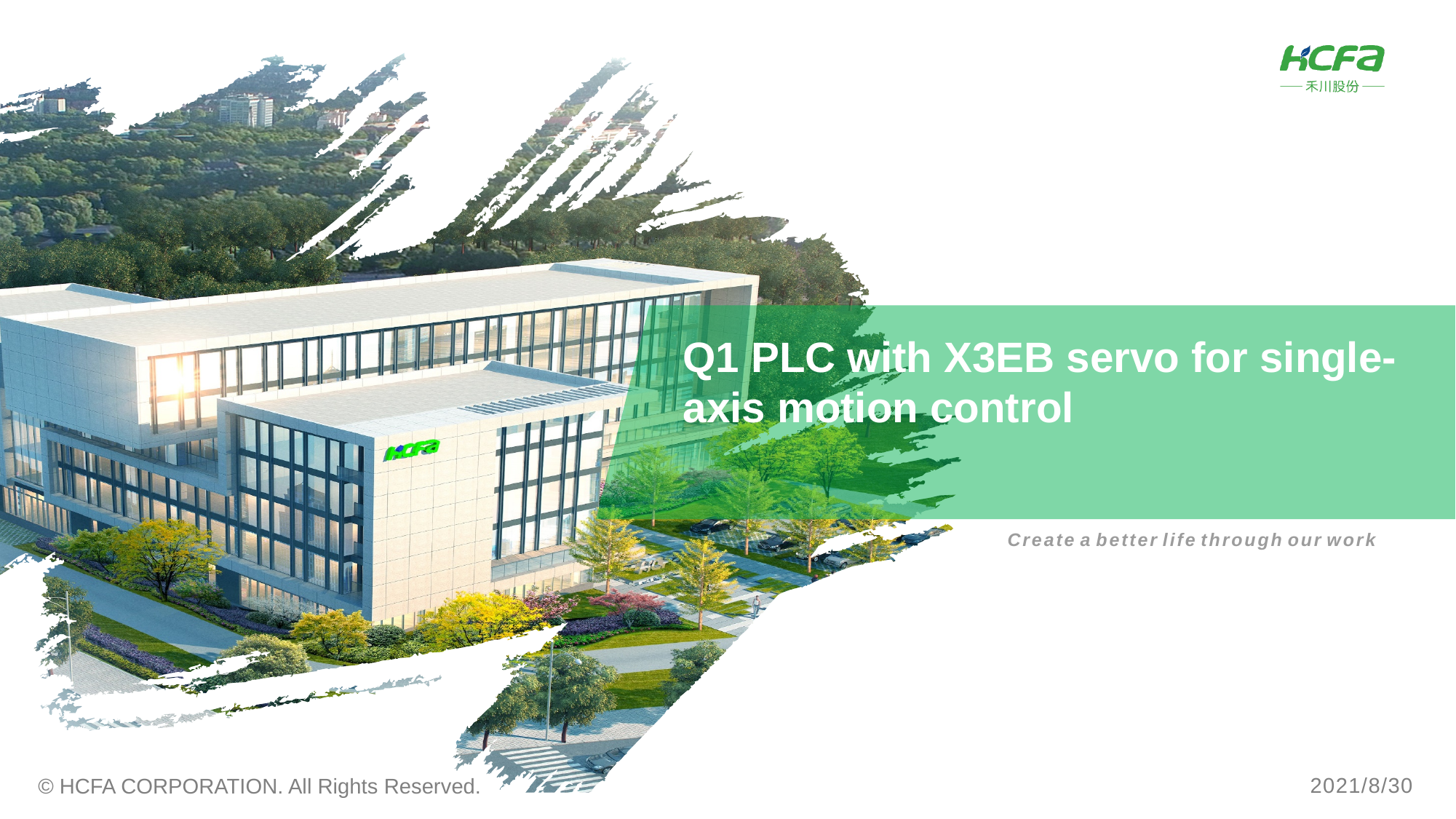

Q1 PLC with X3EB servo for single-axis motion control
C r e a t e  a  b e t t e r  l i f e  t h r o u g h  o u r  w o r k
2021/8/30
© HCFA CORPORATION. All Rights Reserved.